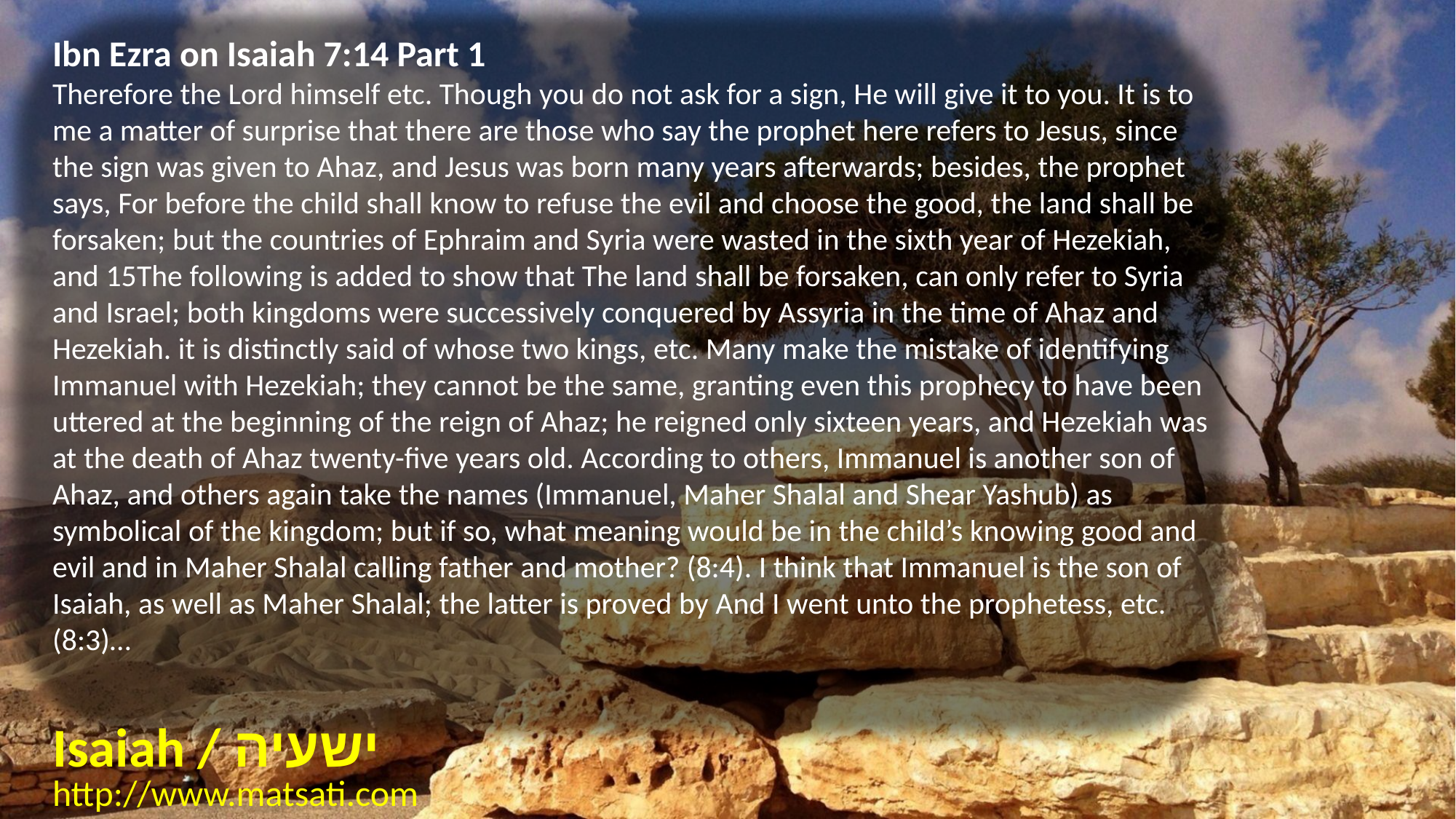

Ibn Ezra on Isaiah 7:14 Part 1
Therefore the Lord himself etc. Though you do not ask for a sign, He will give it to you. It is to me a matter of surprise that there are those who say the prophet here refers to Jesus, since the sign was given to Ahaz, and Jesus was born many years afterwards; besides, the prophet says, For before the child shall know to refuse the evil and choose the good, the land shall be forsaken; but the countries of Ephraim and Syria were wasted in the sixth year of Hezekiah, and 15The following is added to show that The land shall be forsaken, can only refer to Syria and Israel; both kingdoms were successively conquered by Assyria in the time of Ahaz and Hezekiah. it is distinctly said of whose two kings, etc. Many make the mistake of identifying Immanuel with Hezekiah; they cannot be the same, granting even this prophecy to have been uttered at the beginning of the reign of Ahaz; he reigned only sixteen years, and Hezekiah was at the death of Ahaz twenty-five years old. According to others, Immanuel is another son of Ahaz, and others again take the names (Immanuel, Maher Shalal and Shear Yashub) as symbolical of the kingdom; but if so, what meaning would be in the child’s knowing good and evil and in Maher Shalal calling father and mother? (8:4). I think that Immanuel is the son of Isaiah, as well as Maher Shalal; the latter is proved by And I went unto the prophetess, etc. (8:3)…
Isaiah / ישעיה
http://www.matsati.com